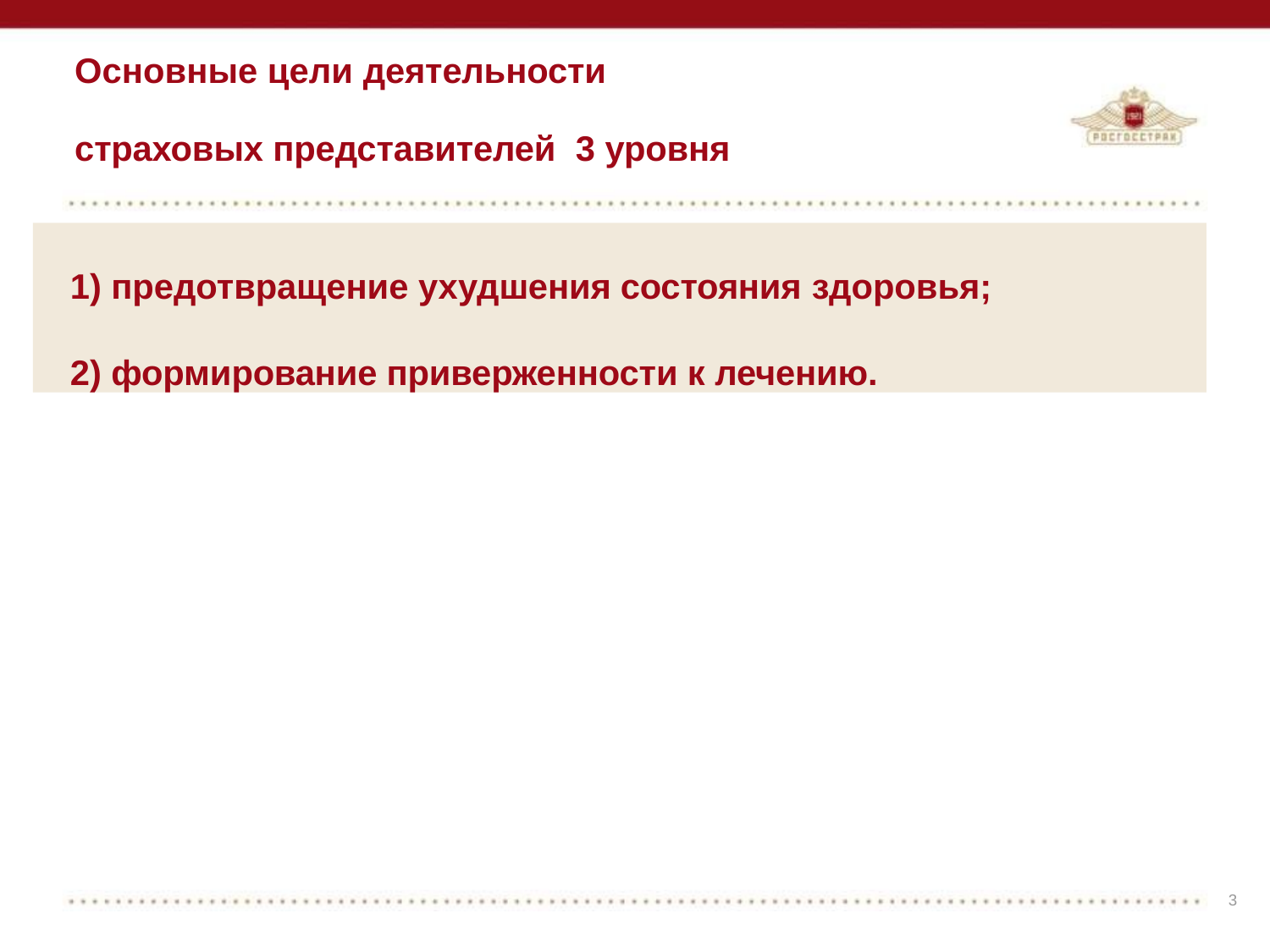

# Основные цели деятельности страховых представителей 3 уровня

предотвращение ухудшения состояния здоровья;

формирование приверженности к лечению.
3